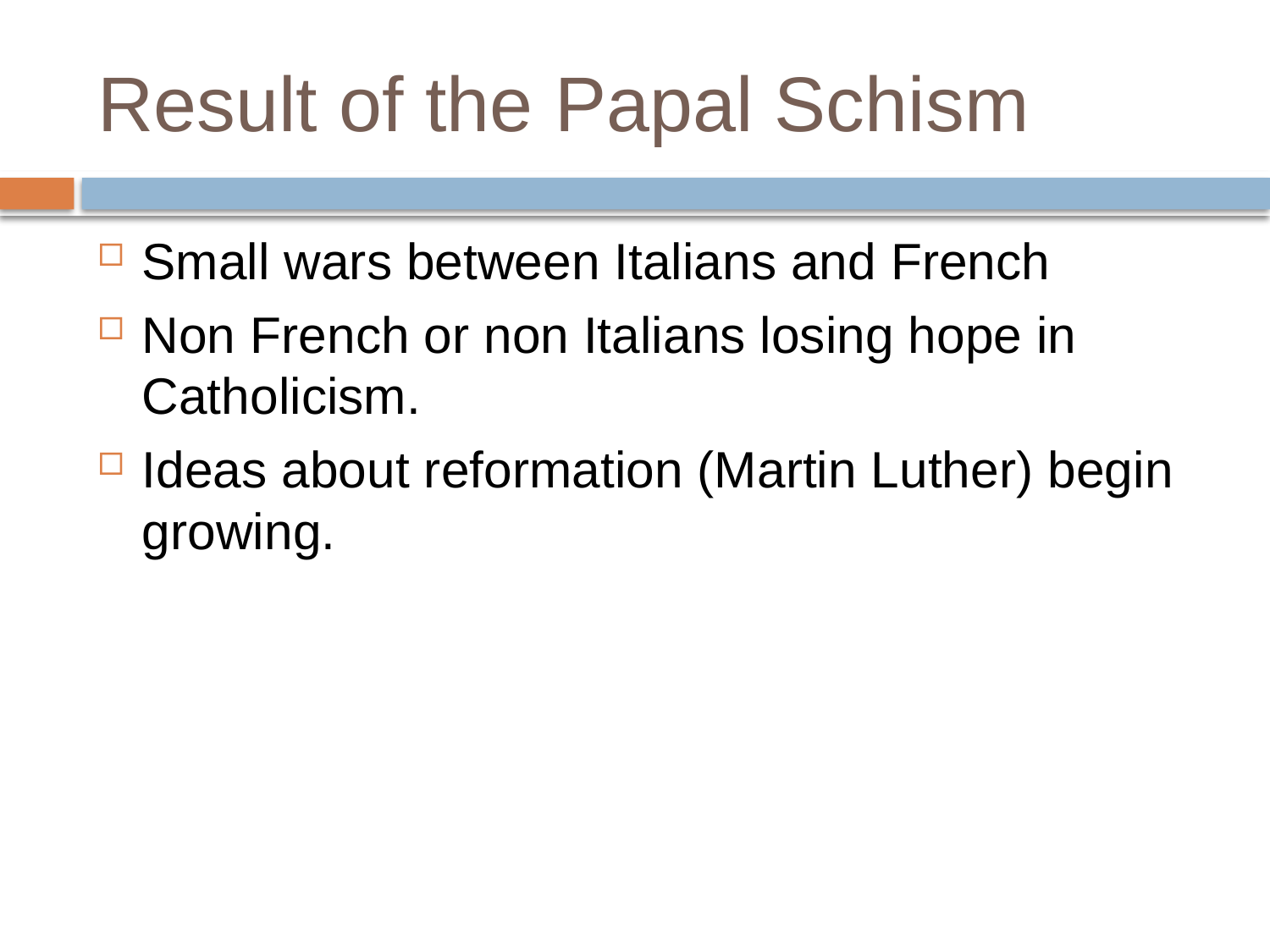

# Result of the Papal Schism
Small wars between Italians and French
Non French or non Italians losing hope in Catholicism.
Ideas about reformation (Martin Luther) begin growing.